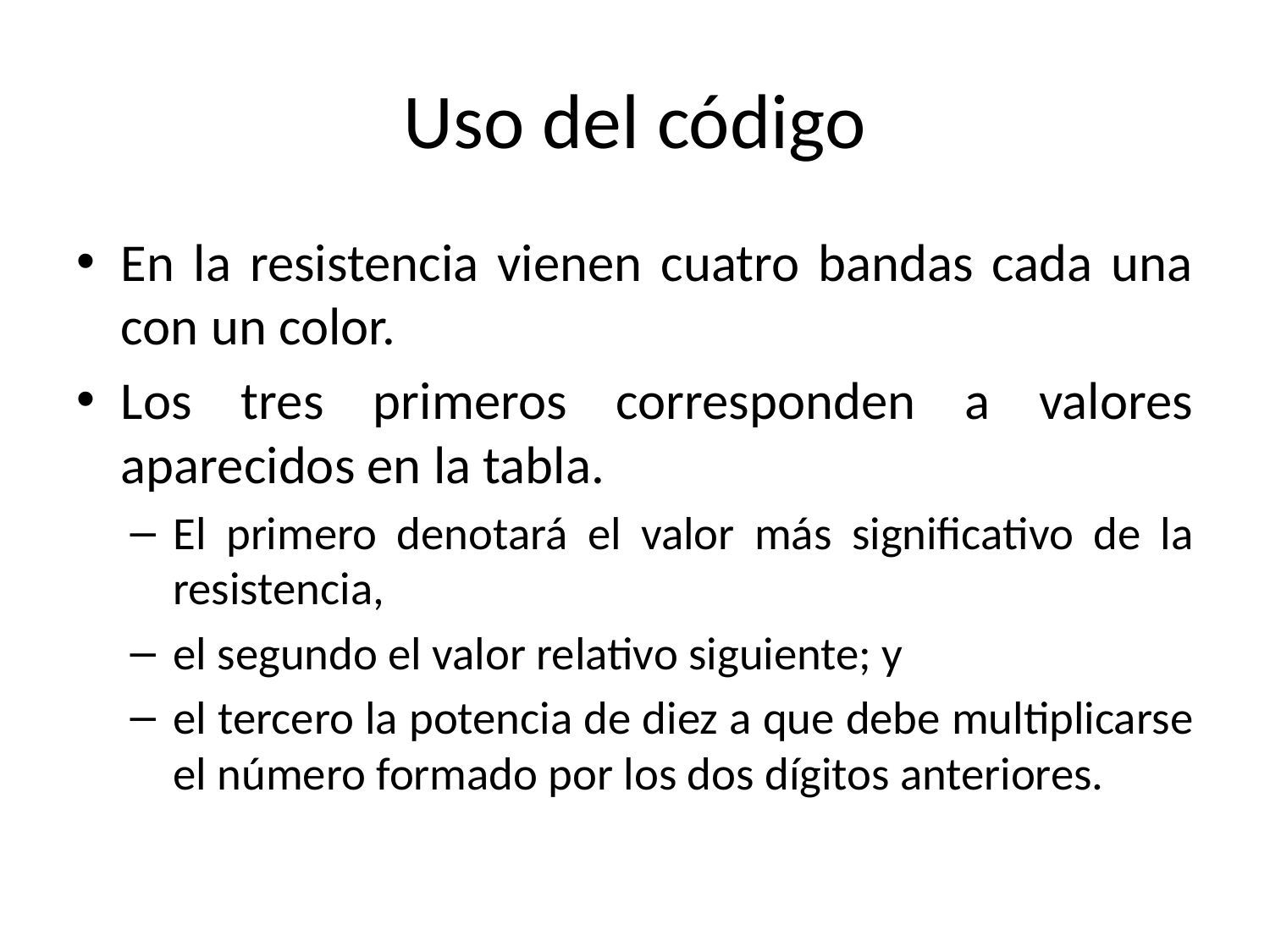

# Uso del código
En la resistencia vienen cuatro bandas cada una con un color.
Los tres primeros corresponden a valores aparecidos en la tabla.
El primero denotará el valor más significativo de la resistencia,
el segundo el valor relativo siguiente; y
el tercero la potencia de diez a que debe multiplicarse el número formado por los dos dígitos anteriores.